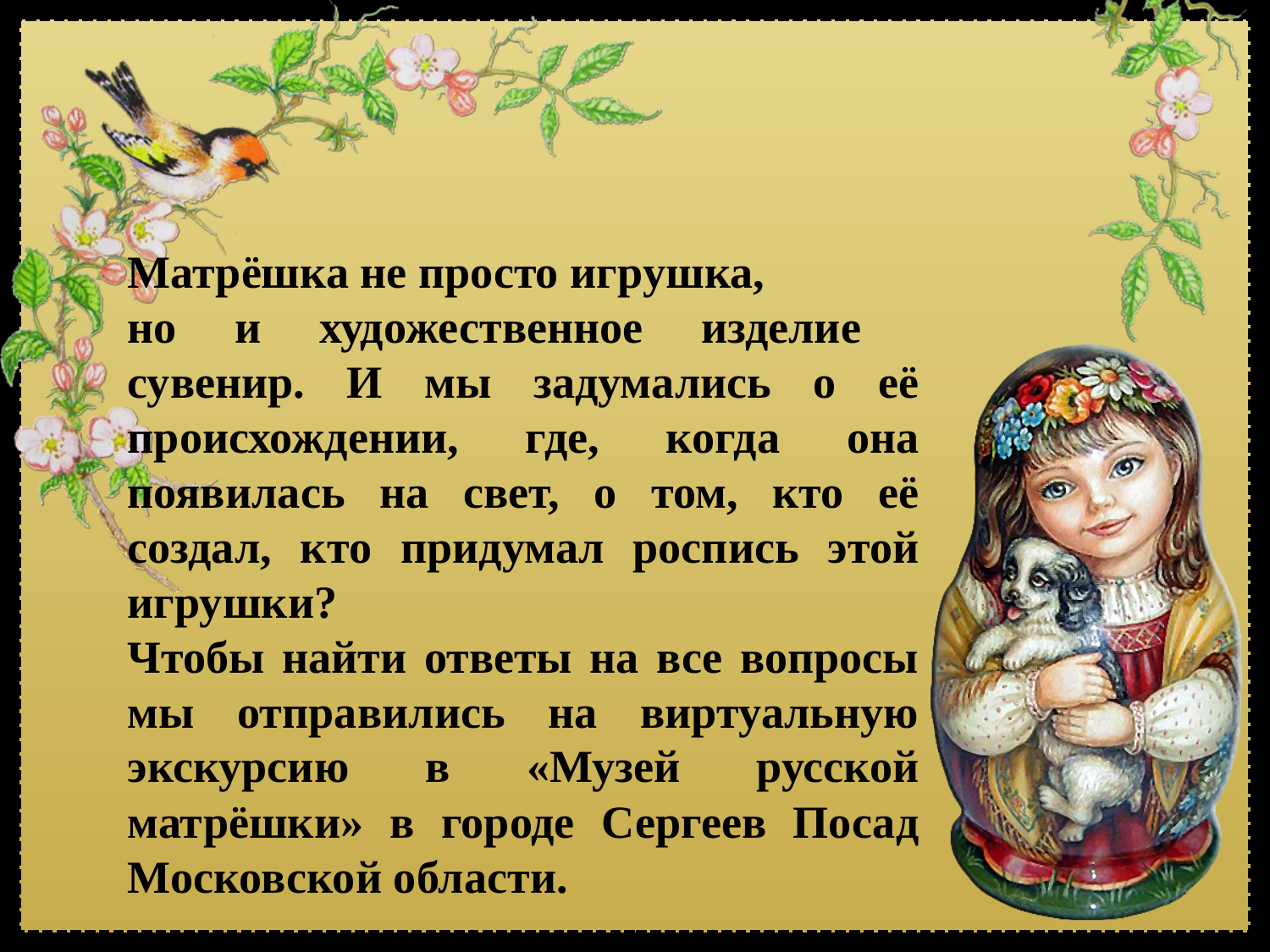

Матрёшка не просто игрушка,
но и художественное изделие ­ сувенир. И мы задумались о её происхождении, где, когда она появилась на свет, о том, кто её создал, кто придумал роспись этой игрушки?
Чтобы найти ответы на все вопросы мы отправились на виртуальную экскурсию в «Музей русской матрёшки» в городе Сергеев Посад Московской области.